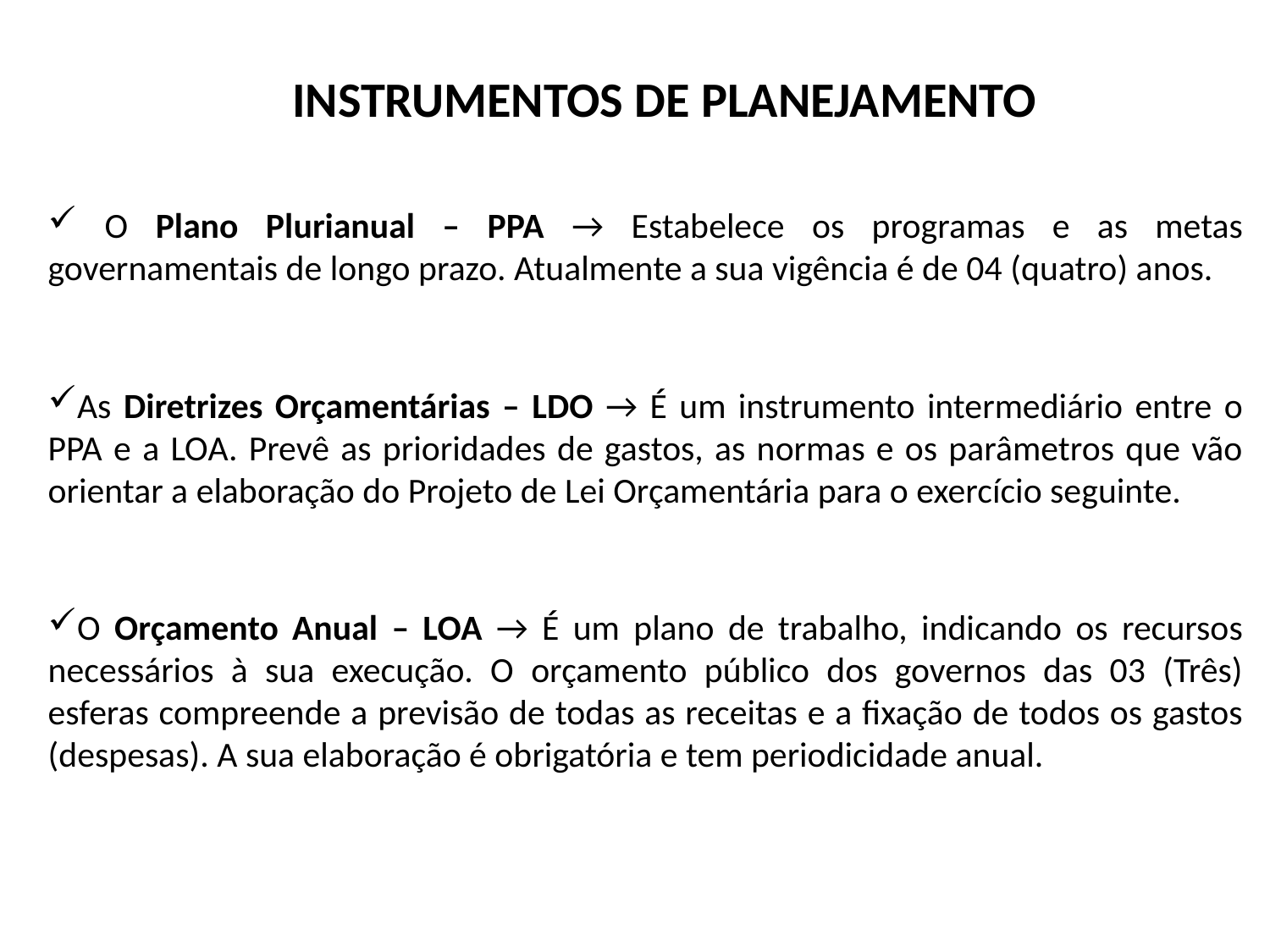

INSTRUMENTOS DE PLANEJAMENTO
 O Plano Plurianual – PPA → Estabelece os programas e as metas governamentais de longo prazo. Atualmente a sua vigência é de 04 (quatro) anos.

As Diretrizes Orçamentárias – LDO → É um instrumento intermediário entre o PPA e a LOA. Prevê as prioridades de gastos, as normas e os parâmetros que vão orientar a elaboração do Projeto de Lei Orçamentária para o exercício seguinte.

O Orçamento Anual – LOA → É um plano de trabalho, indicando os recursos necessários à sua execução. O orçamento público dos governos das 03 (Três) esferas compreende a previsão de todas as receitas e a fixação de todos os gastos (despesas). A sua elaboração é obrigatória e tem periodicidade anual.